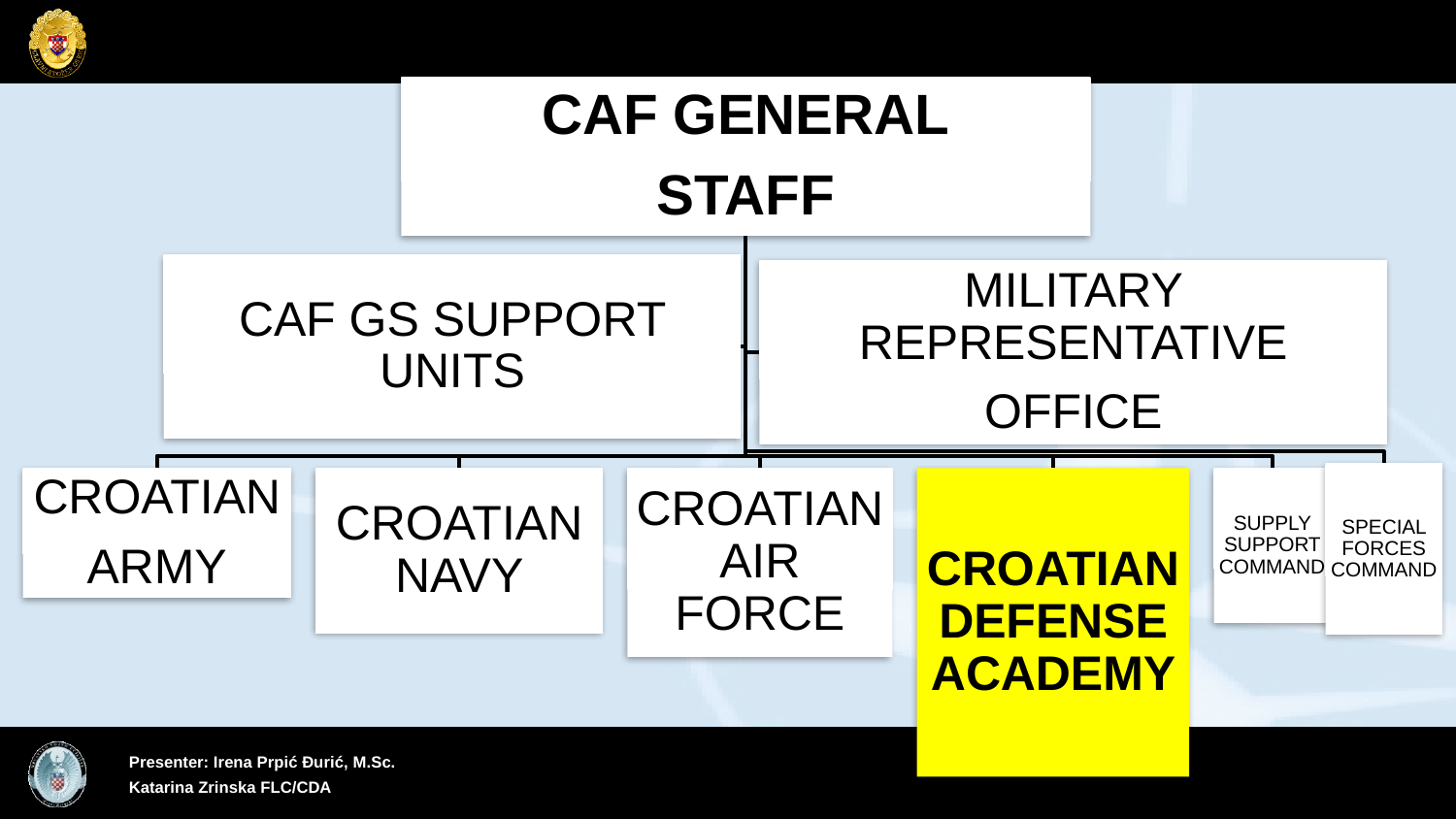

#
CAF GENERAL
STAFF
CROATIAN
ARMY
CROATIAN NAVY
CROATIAN AIR FORCE
CROATIAN DEFENSE ACADEMY
SUPPLY SUPPORT COMMAND
SPECIAL FORCES COMMAND
CAF GS SUPPORT UNITS
MILITARY REPRESENTATIVE
OFFICE
1
3